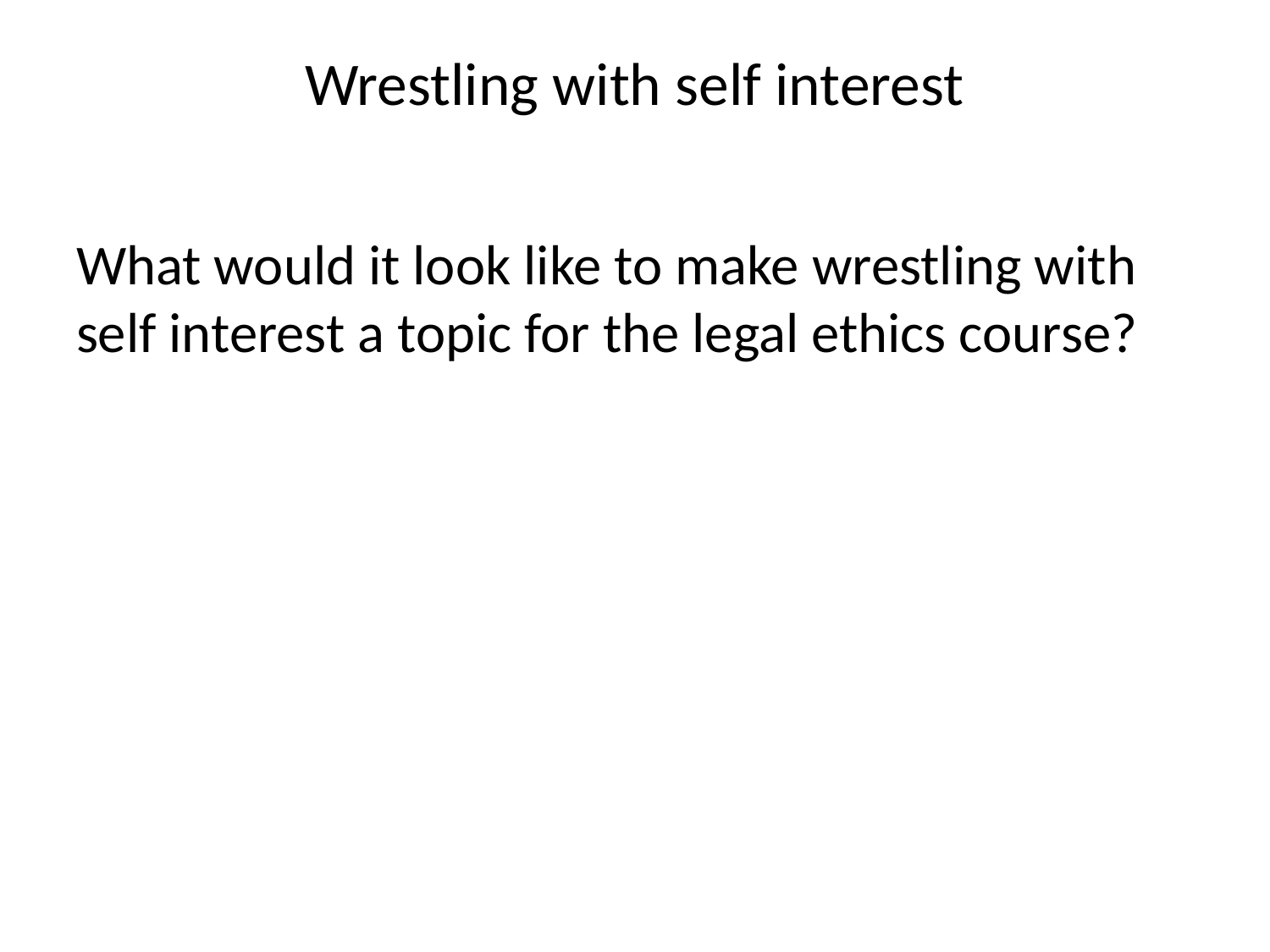

# Wrestling with self interest
What would it look like to make wrestling with self interest a topic for the legal ethics course?